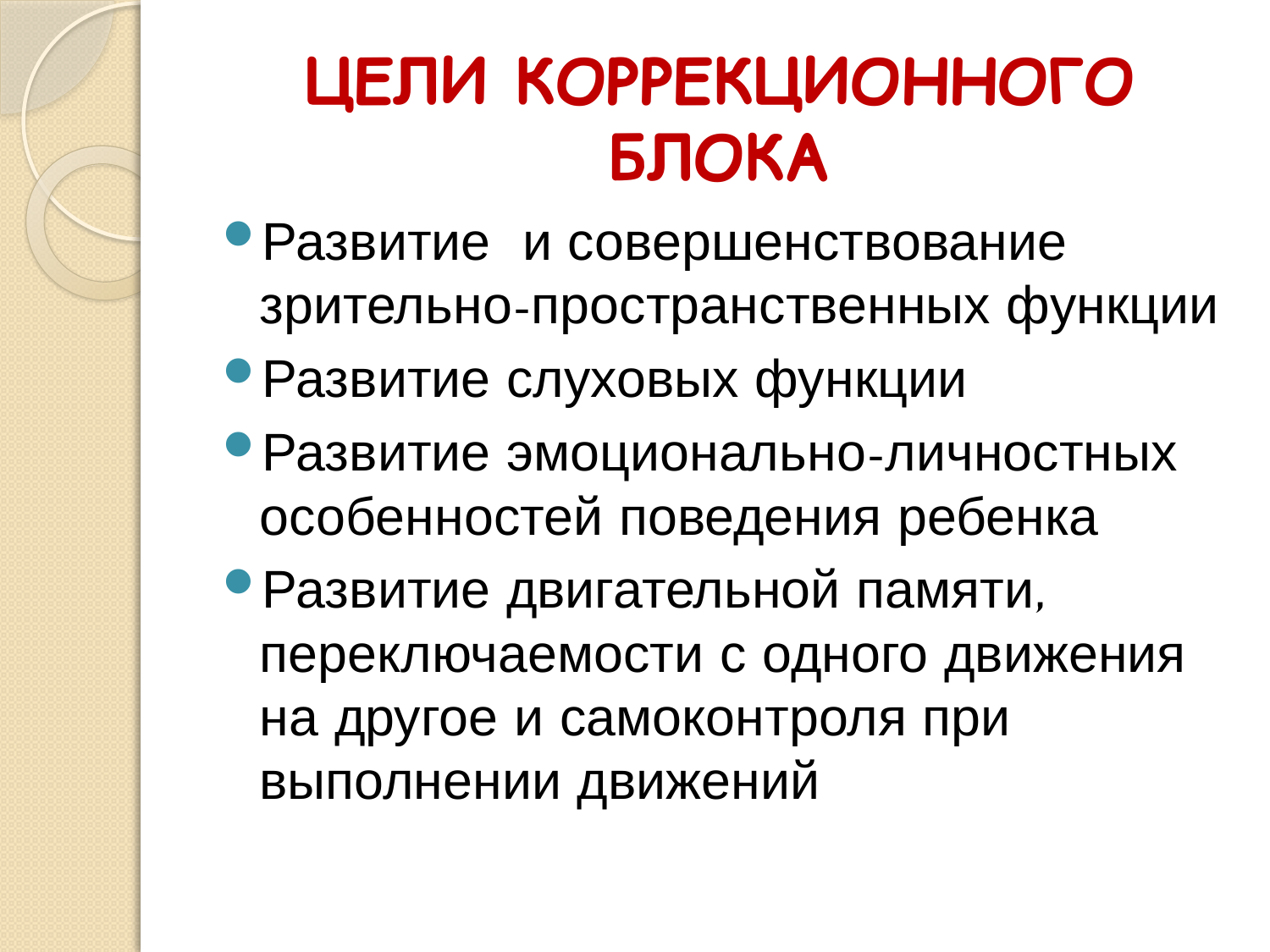

# ЦЕЛИ КОРРЕКЦИОННОГО БЛОКА
Развитие  и совершенствование зрительно-пространственных функции
Развитие слуховых функции
Развитие эмоционально-личностных особенностей поведения ребенка
Развитие двигательной памяти, переключаемости с одного движения на другое и самоконтроля при выполнении движений